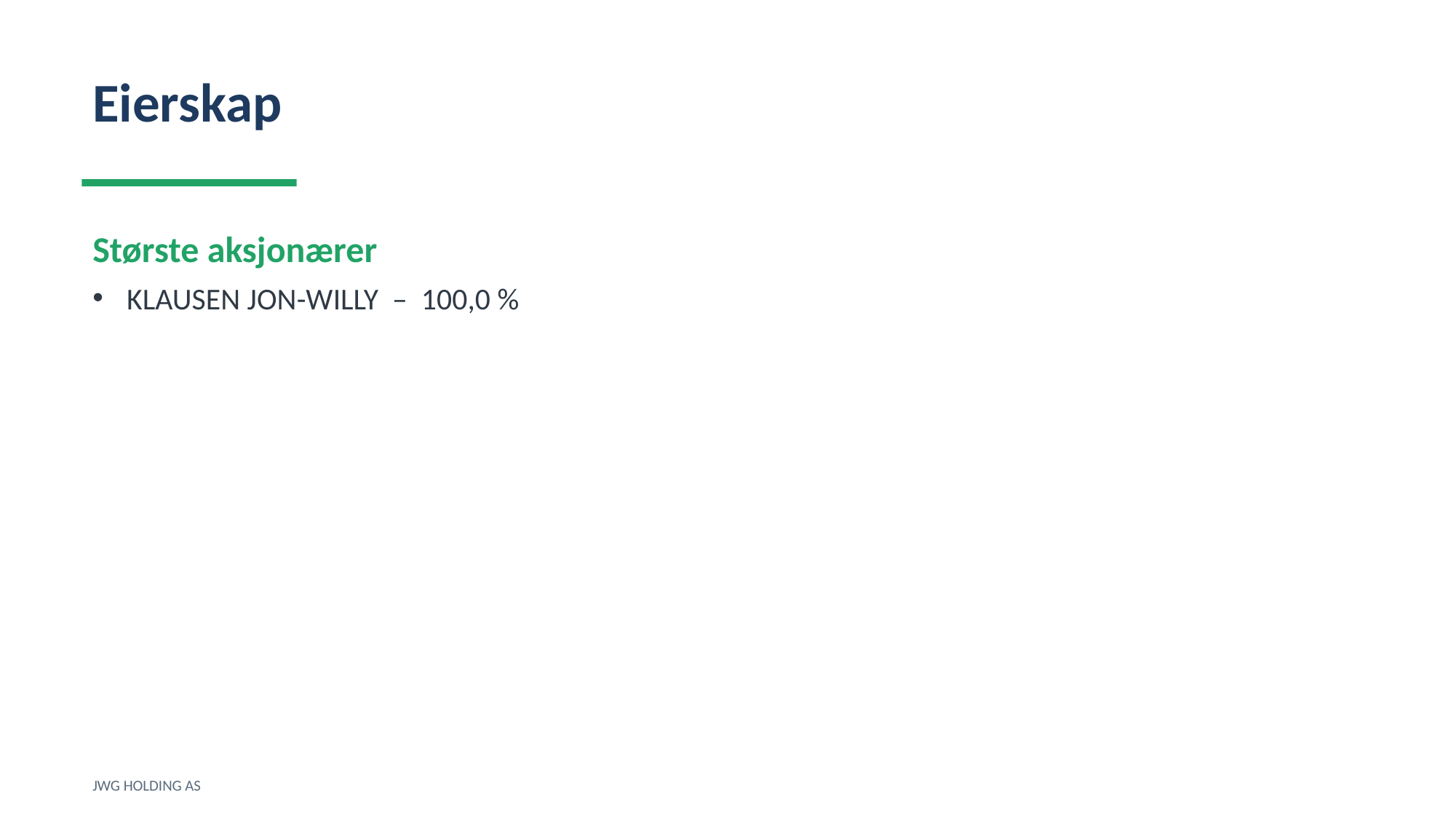

Eierskap

Største aksjonærer
KLAUSEN JON-WILLY  –  100,0 %
JWG HOLDING AS